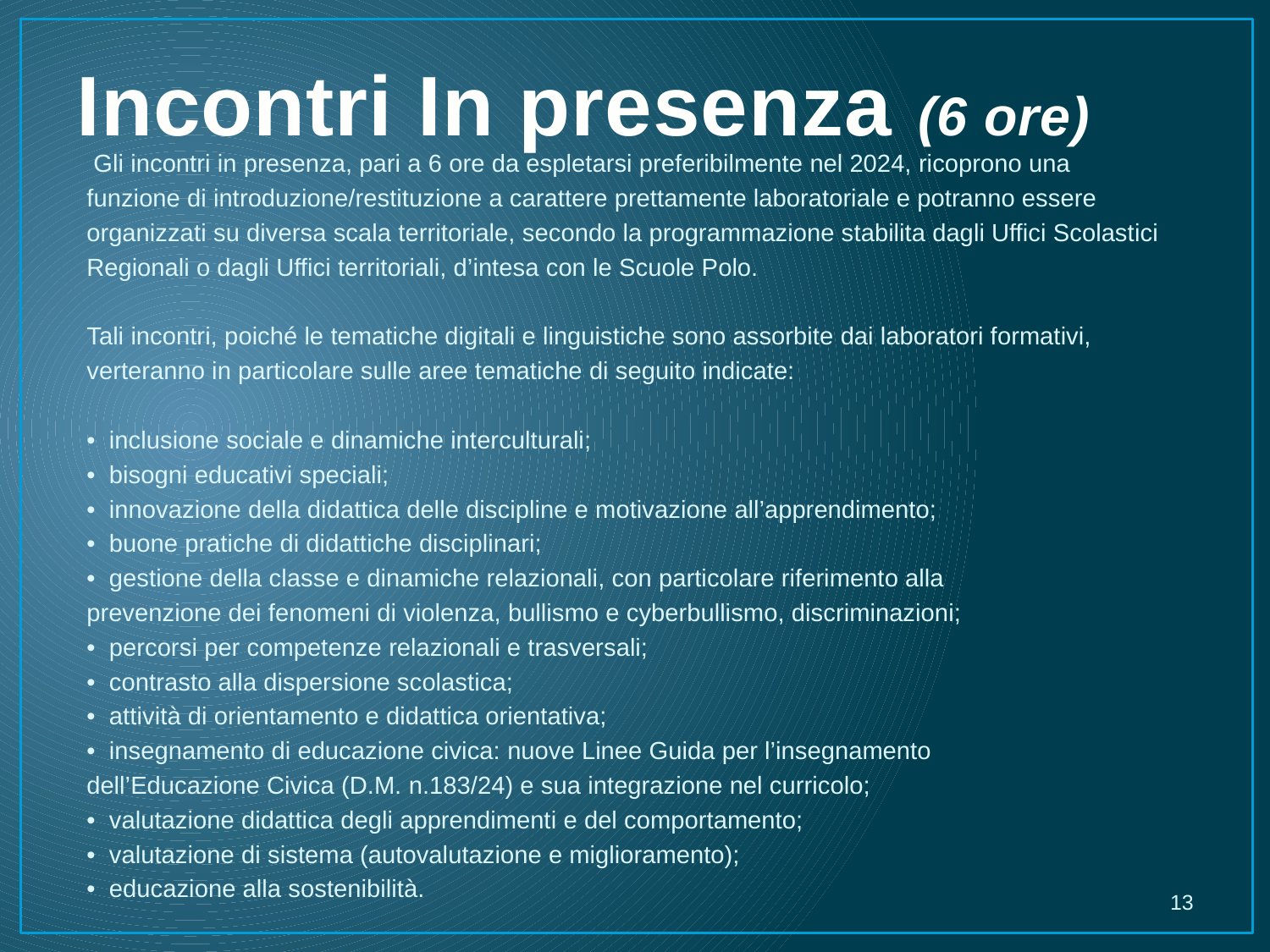

# Incontri In presenza (6 ore)
 Gli incontri in presenza, pari a 6 ore da espletarsi preferibilmente nel 2024, ricoprono una
funzione di introduzione/restituzione a carattere prettamente laboratoriale e potranno essere
organizzati su diversa scala territoriale, secondo la programmazione stabilita dagli Uffici Scolastici
Regionali o dagli Uffici territoriali, d’intesa con le Scuole Polo.

Tali incontri, poiché le tematiche digitali e linguistiche sono assorbite dai laboratori formativi,
verteranno in particolare sulle aree tematiche di seguito indicate:

•  inclusione sociale e dinamiche interculturali;
•  bisogni educativi speciali;
•  innovazione della didattica delle discipline e motivazione all’apprendimento;
•  buone pratiche di didattiche disciplinari;
•  gestione della classe e dinamiche relazionali, con particolare riferimento alla
prevenzione dei fenomeni di violenza, bullismo e cyberbullismo, discriminazioni;
•  percorsi per competenze relazionali e trasversali;
•  contrasto alla dispersione scolastica;
•  attività di orientamento e didattica orientativa;
•  insegnamento di educazione civica: nuove Linee Guida per l’insegnamento
dell’Educazione Civica (D.M. n.183/24) e sua integrazione nel curricolo;
•  valutazione didattica degli apprendimenti e del comportamento;
•  valutazione di sistema (autovalutazione e miglioramento);
•  educazione alla sostenibilità.
13